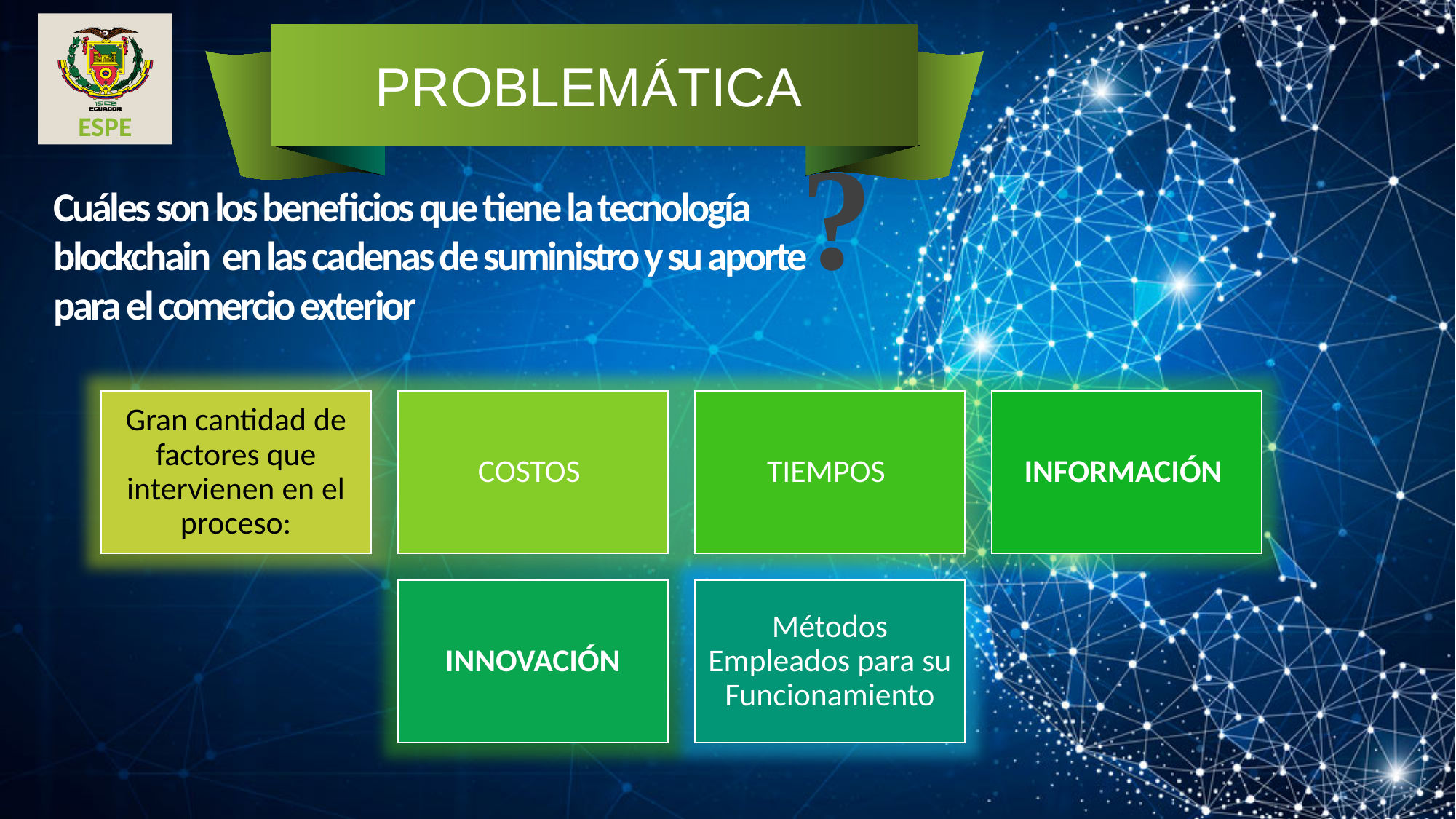

PROBLEMÁTICA

?
Cuáles son los beneficios que tiene la tecnología blockchain  en las cadenas de suministro y su aporte para el comercio exterior
Gran cantidad de factores que intervienen en el proceso:
COSTOS
TIEMPOS
INFORMACIÓN
INNOVACIÓN
Métodos Empleados para su Funcionamiento